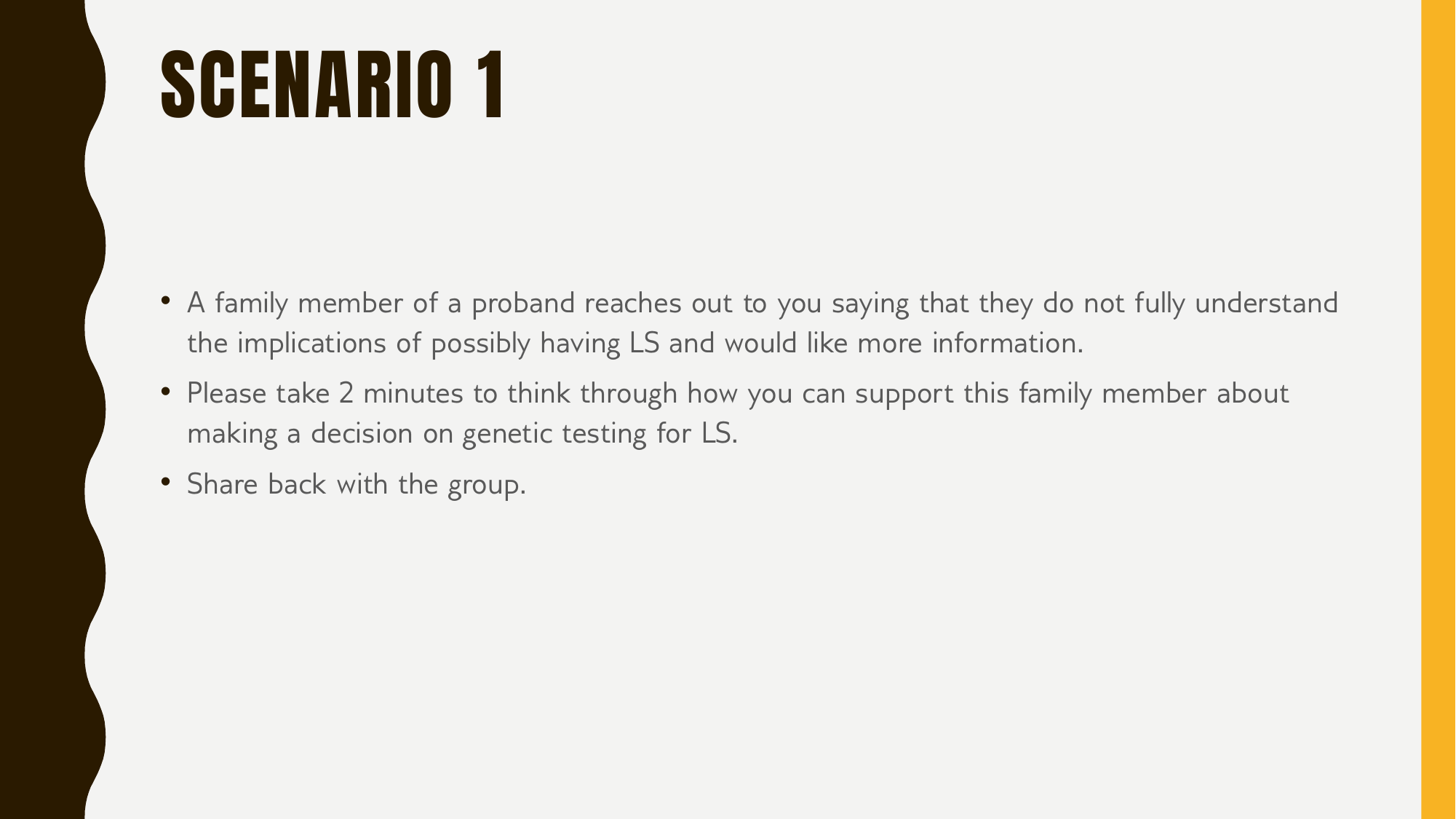

# scenario 1
A family member of a proband reaches out to you saying that they do not fully understand the implications of possibly having LS and would like more information.
Please take 2 minutes to think through how you can support this family member about making a decision on genetic testing for LS.
Share back with the group.